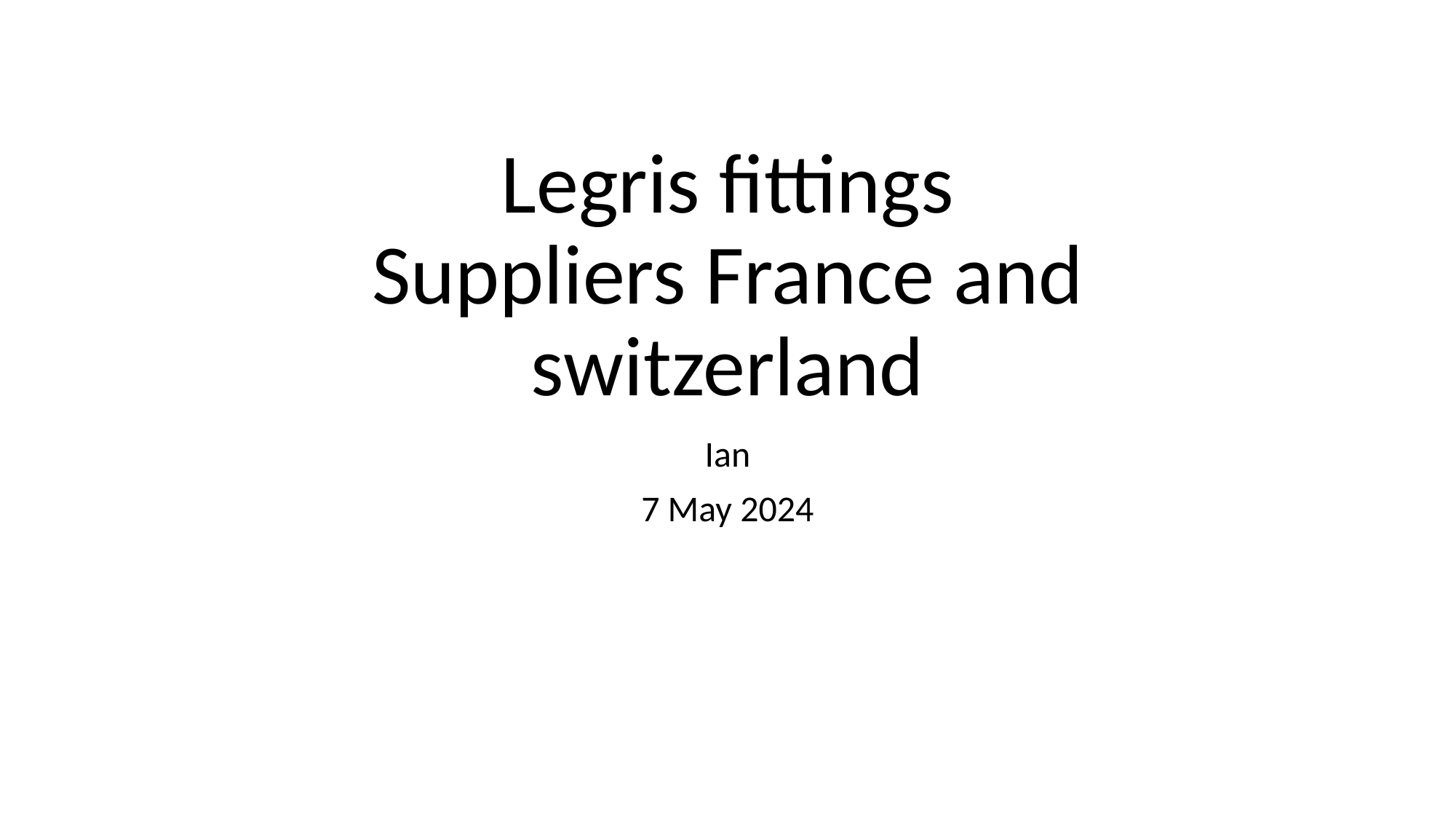

# Legris fittings Suppliers France and switzerland
Ian
7 May 2024